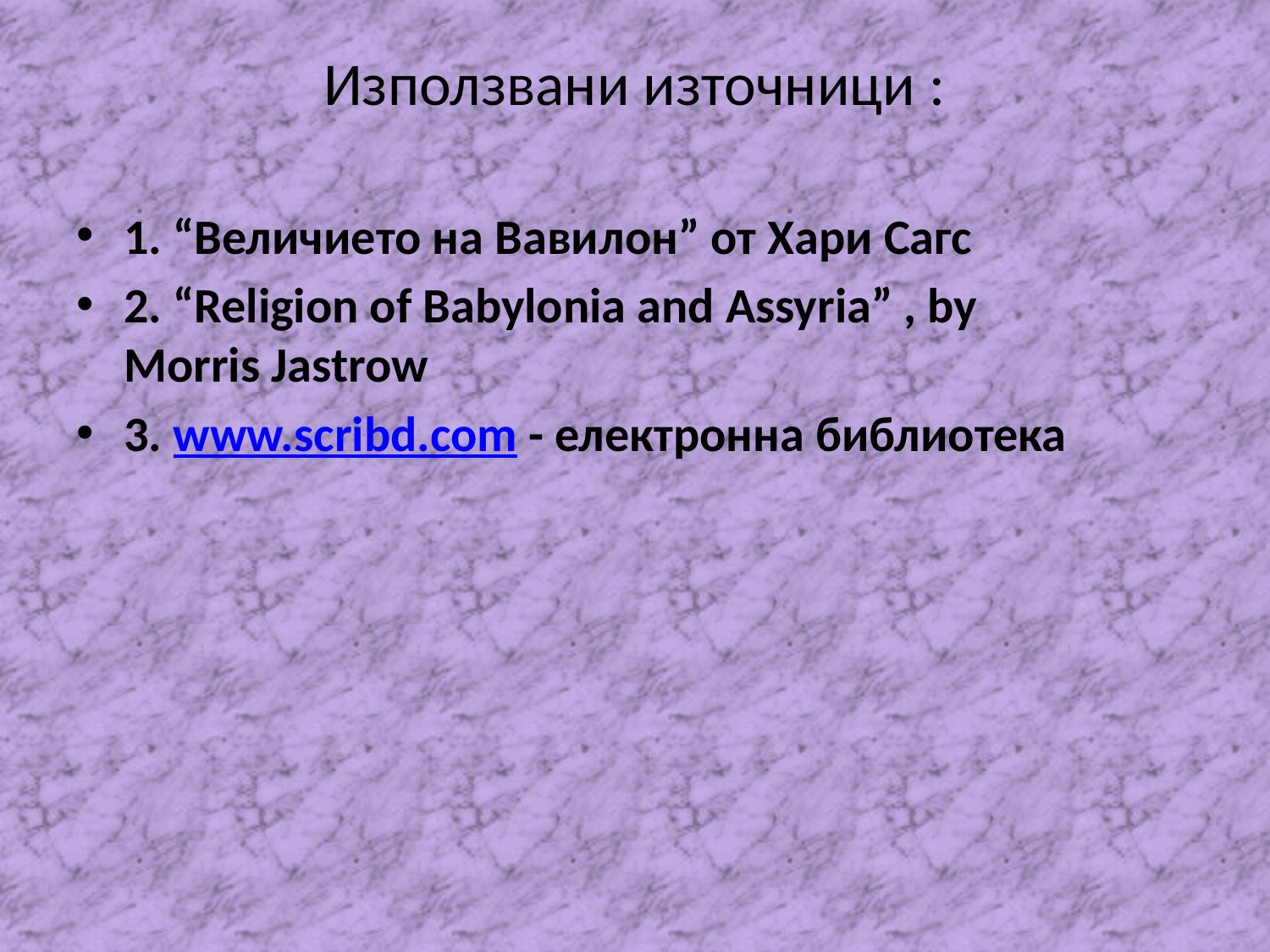

# Използвани източници :
1. “Величието на Вавилон” от Хари Сагс
2. “Religion of Babylonia and Assyria” , by Morris Jastrow
3. www.scribd.com - електронна библиотека